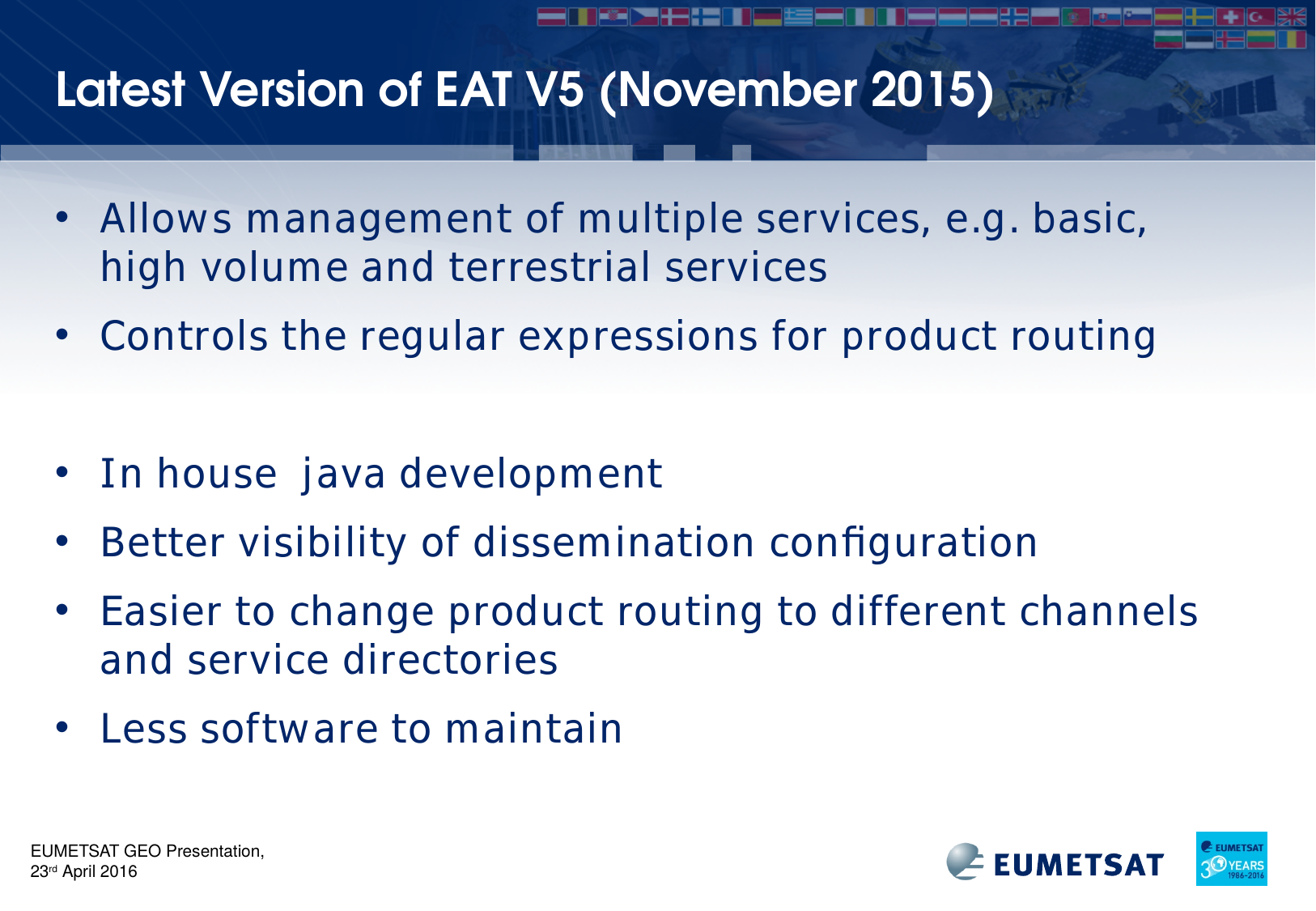

# Latest Version of EAT V5 (November 2015)
Allows management of multiple services, e.g. basic, high volume and terrestrial services
Controls the regular expressions for product routing

In house  java development
Better visibility of dissemination configuration
Easier to change product routing to different channels and service directories
Less software to maintain